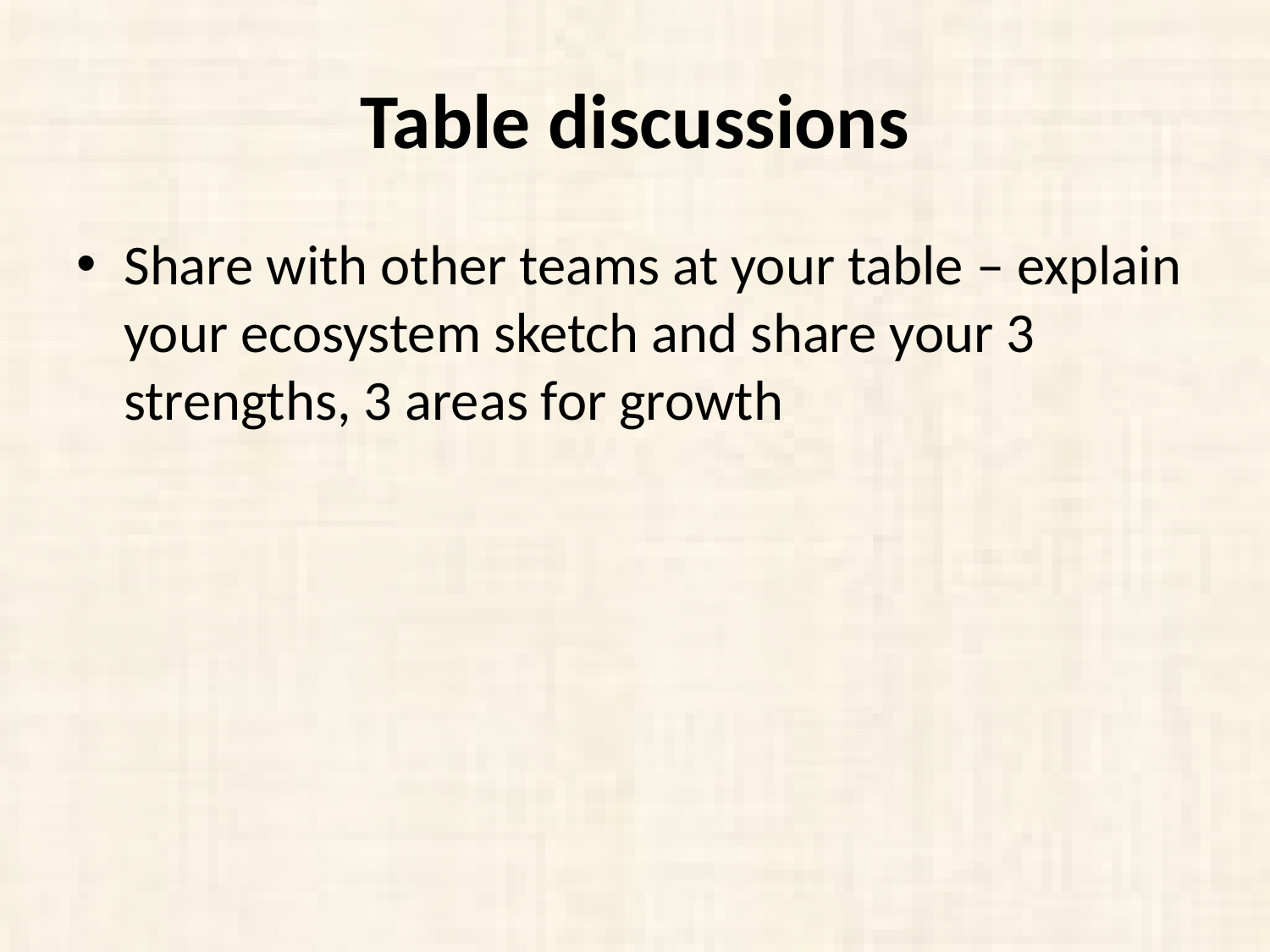

# Table discussions
Share with other teams at your table – explain your ecosystem sketch and share your 3 strengths, 3 areas for growth